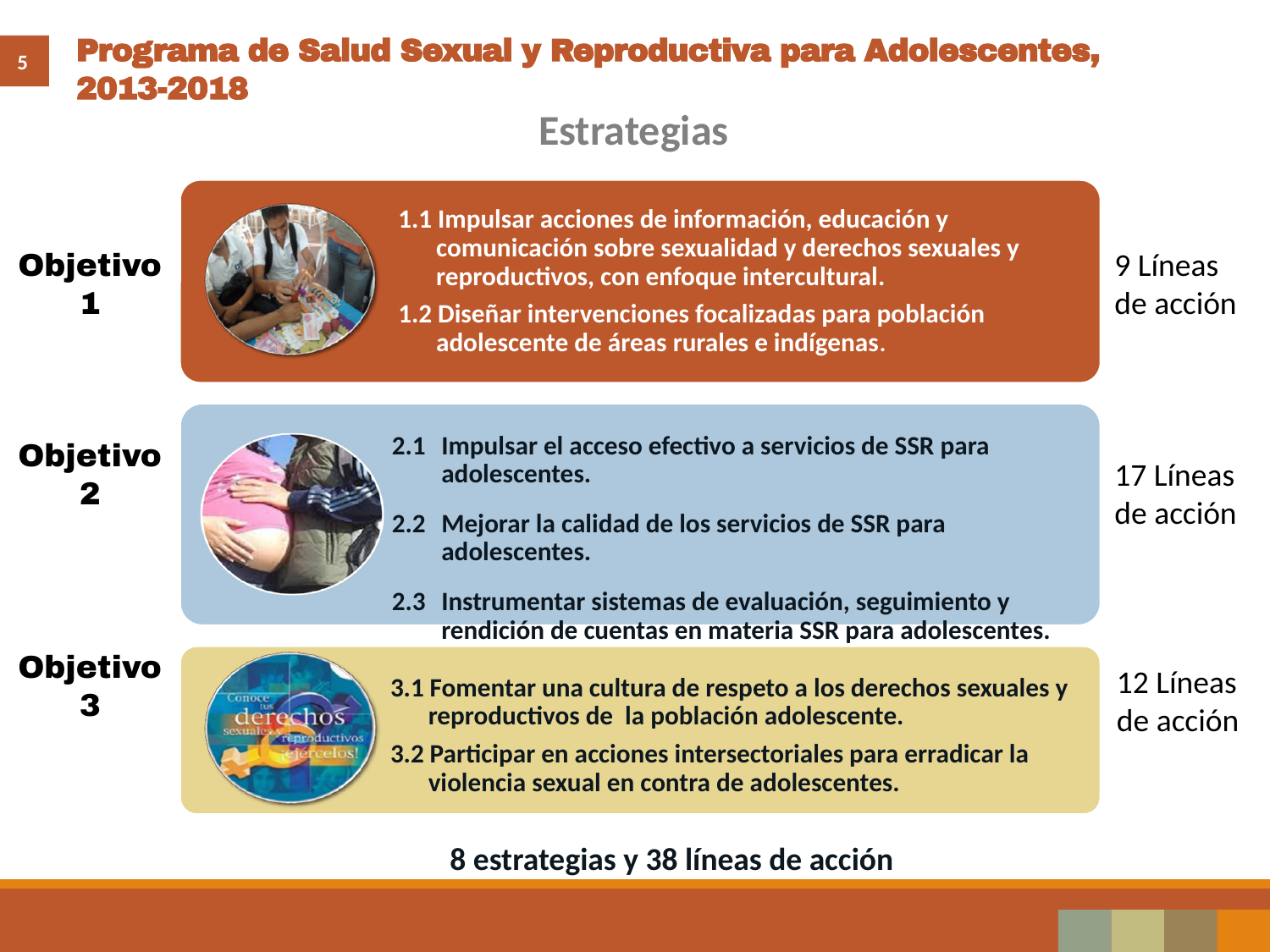

# Programa de Salud Sexual y Reproductiva para Adolescentes, 2013-2018
Estrategias
1.1 Impulsar acciones de información, educación y comunicación sobre sexualidad y derechos sexuales y reproductivos, con enfoque intercultural.
1.2 Diseñar intervenciones focalizadas para población adolescente de áreas rurales e indígenas.

2.1 	Impulsar el acceso efectivo a servicios de SSR para adolescentes.
2.2 	Mejorar la calidad de los servicios de SSR para adolescentes.
2.3 	Instrumentar sistemas de evaluación, seguimiento y rendición de cuentas en materia SSR para adolescentes.

3.1 Fomentar una cultura de respeto a los derechos sexuales y reproductivos de  la población adolescente.
3.2 Participar en acciones intersectoriales para erradicar la violencia sexual en contra de adolescentes.
Objetivo 1
9 Líneas de acción
Objetivo 2
17 Líneas de acción
Objetivo 3
12 Líneas de acción
8 estrategias y 38 líneas de acción